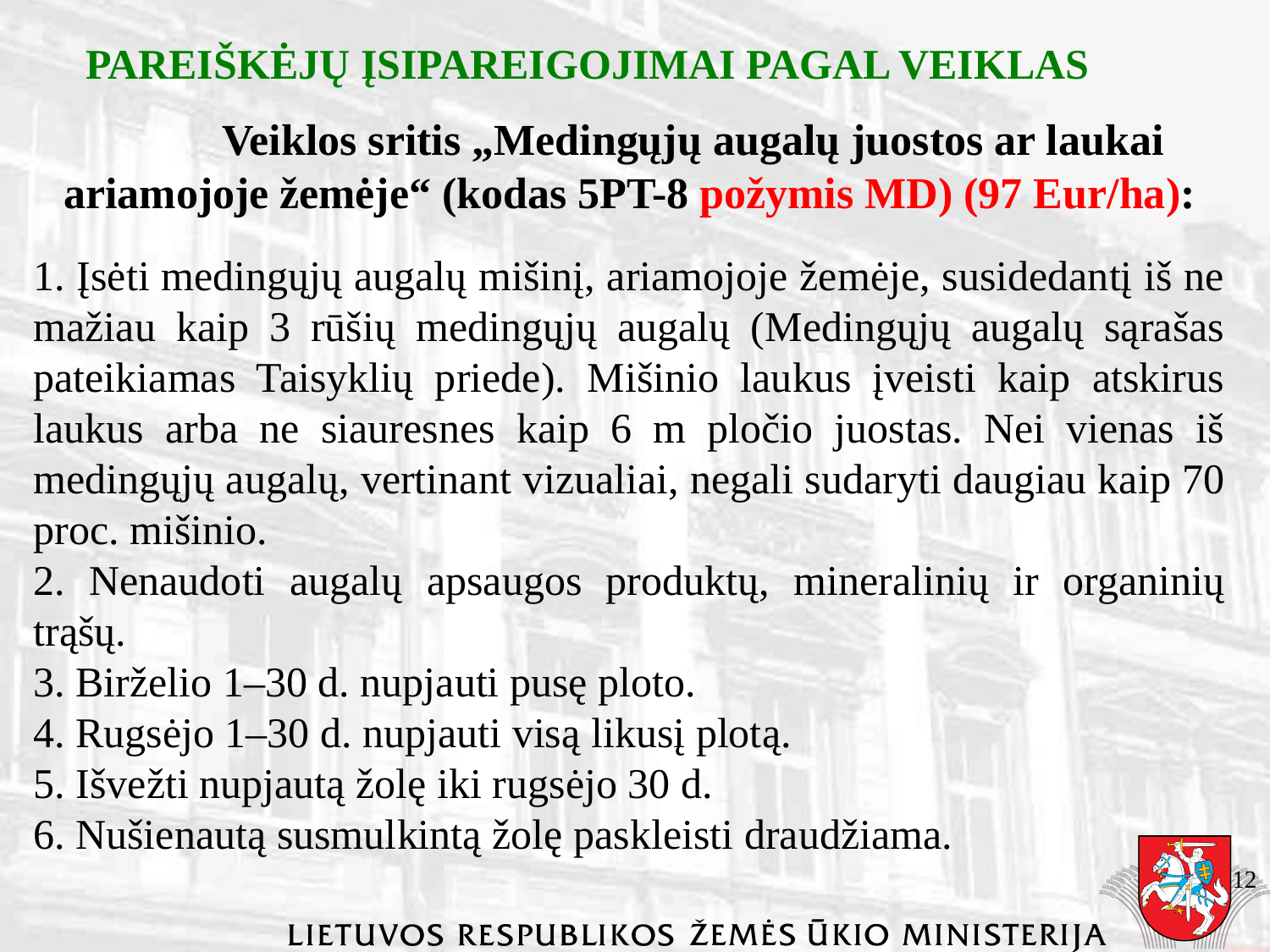

PAREIŠKĖJŲ ĮSIPAREIGOJIMAI PAGAL VEIKLAS
	Veiklos sritis „Medingųjų augalų juostos ar laukai ariamojoje žemėje“ (kodas 5PT-8 požymis MD) (97 Eur/ha):

1. Įsėti medingųjų augalų mišinį, ariamojoje žemėje, susidedantį iš ne mažiau kaip 3 rūšių medingųjų augalų (Medingųjų augalų sąrašas pateikiamas Taisyklių priede). Mišinio laukus įveisti kaip atskirus laukus arba ne siauresnes kaip 6 m pločio juostas. Nei vienas iš medingųjų augalų, vertinant vizualiai, negali sudaryti daugiau kaip 70 proc. mišinio.
2. Nenaudoti augalų apsaugos produktų, mineralinių ir organinių trąšų.
3. Birželio 1–30 d. nupjauti pusę ploto.
4. Rugsėjo 1–30 d. nupjauti visą likusį plotą.
5. Išvežti nupjautą žolę iki rugsėjo 30 d.
6. Nušienautą susmulkintą žolę paskleisti draudžiama.

12